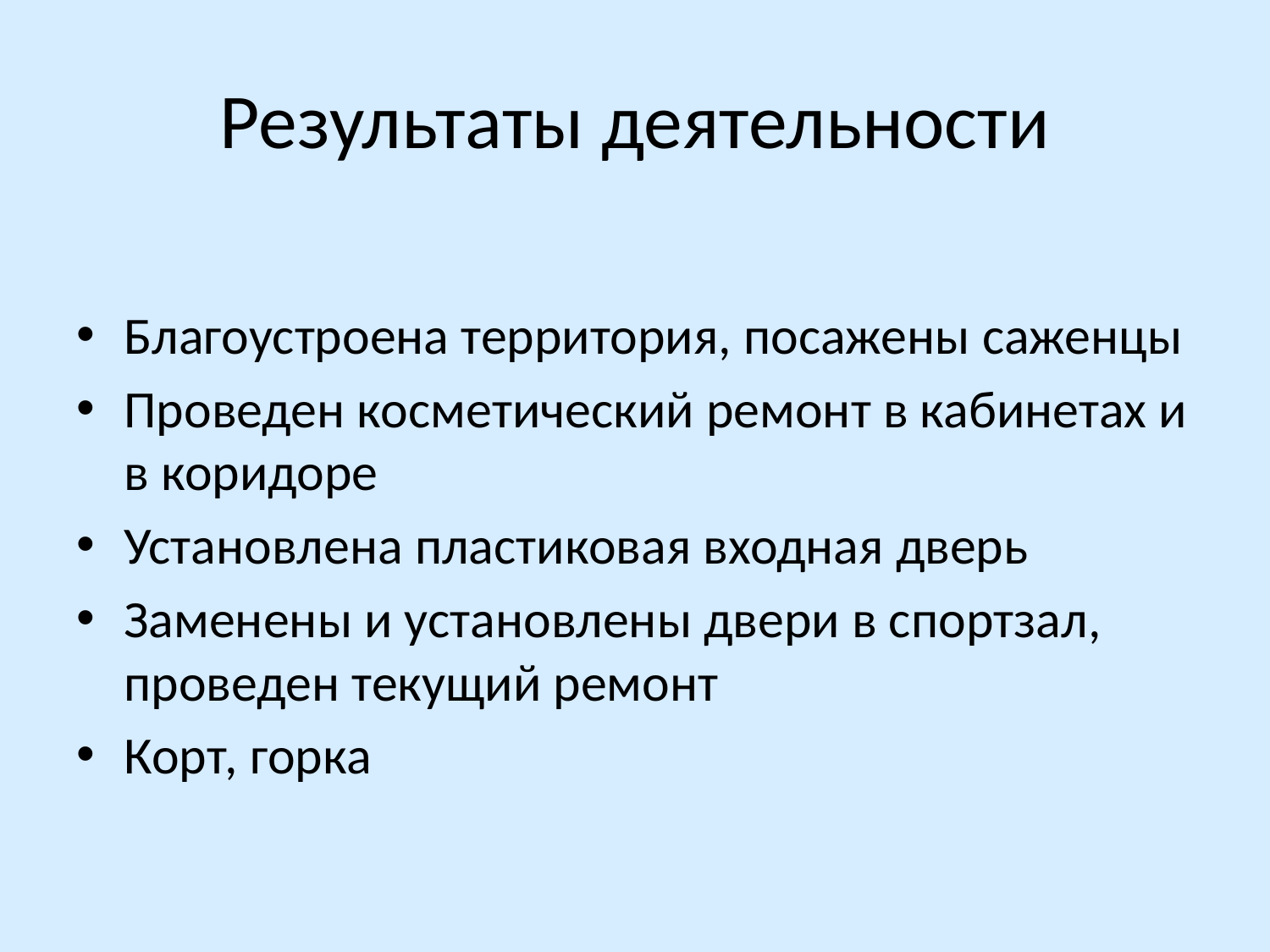

# Результаты деятельности

Благоустроена территория, посажены саженцы
Проведен косметический ремонт в кабинетах и в коридоре
Установлена пластиковая входная дверь
Заменены и установлены двери в спортзал, проведен текущий ремонт
Корт, горка